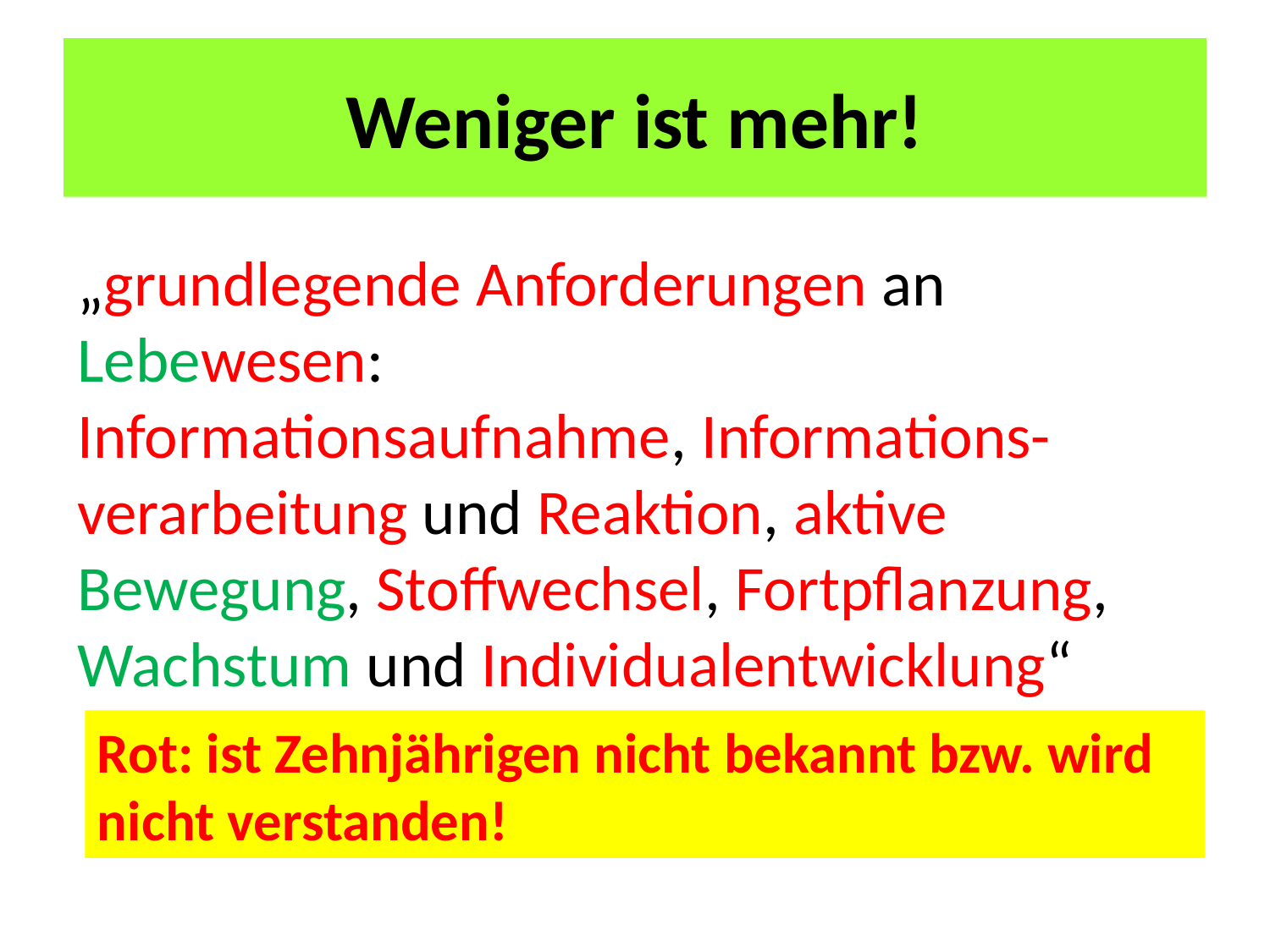

# Weniger ist mehr!
„grundlegende Anforderungen an Lebewesen:
Informationsaufnahme, Informations-verarbeitung und Reaktion, aktive Bewegung, Stoffwechsel, Fortpflan­zung, Wachstum und Individualentwicklung“
Rot: ist Zehnjährigen nicht bekannt bzw. wird nicht verstanden!